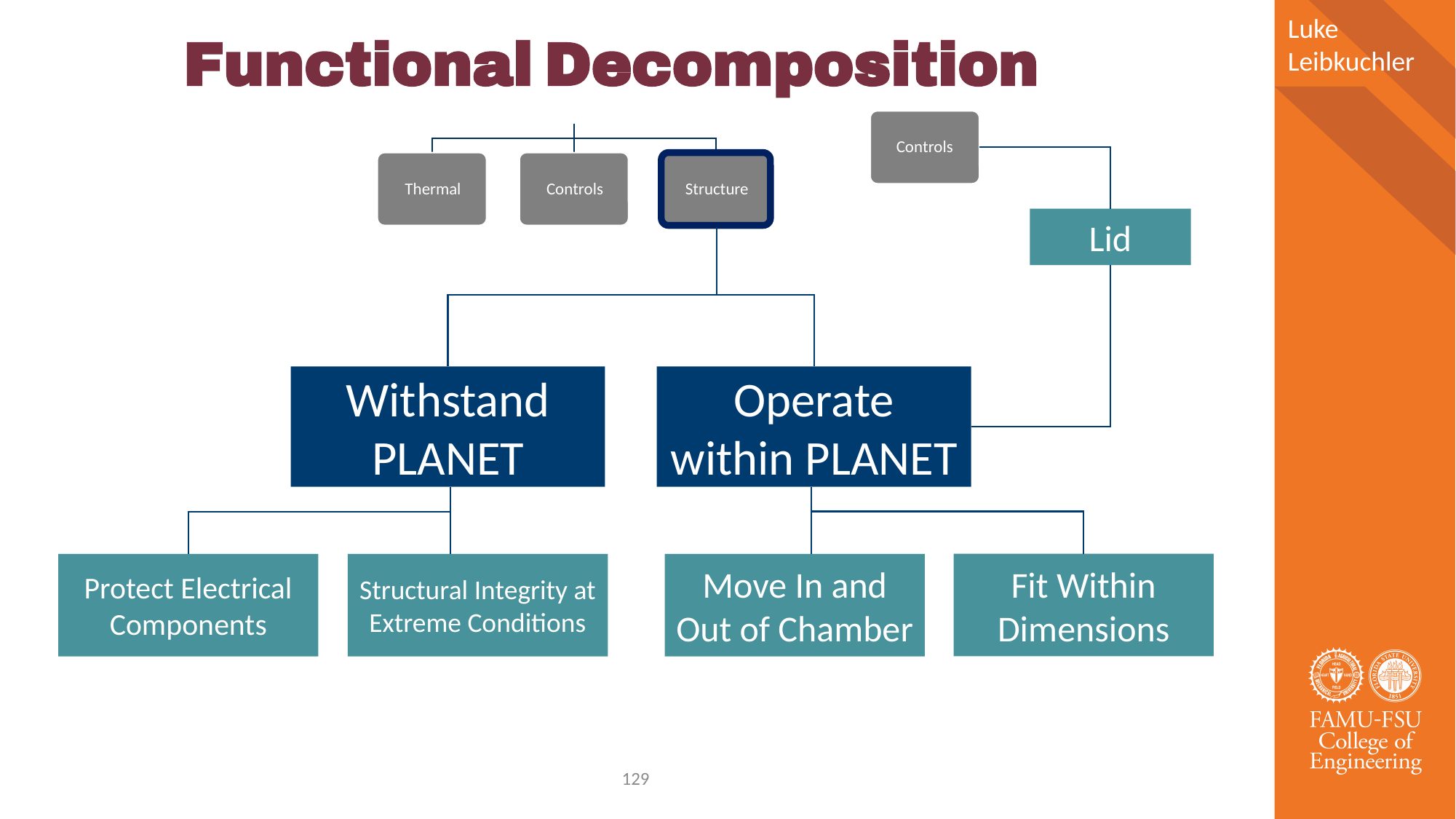

Luke Leibkuchler
Functional Decomposition
NASA Cooling Fixture
Thermal
Controls
Structure

Controls
Lid
Withstand PLANET
Operate within PLANET
Fit Within Dimensions
Protect Electrical Components
Structural Integrity at Extreme Conditions
Move In and Out of Chamber

129